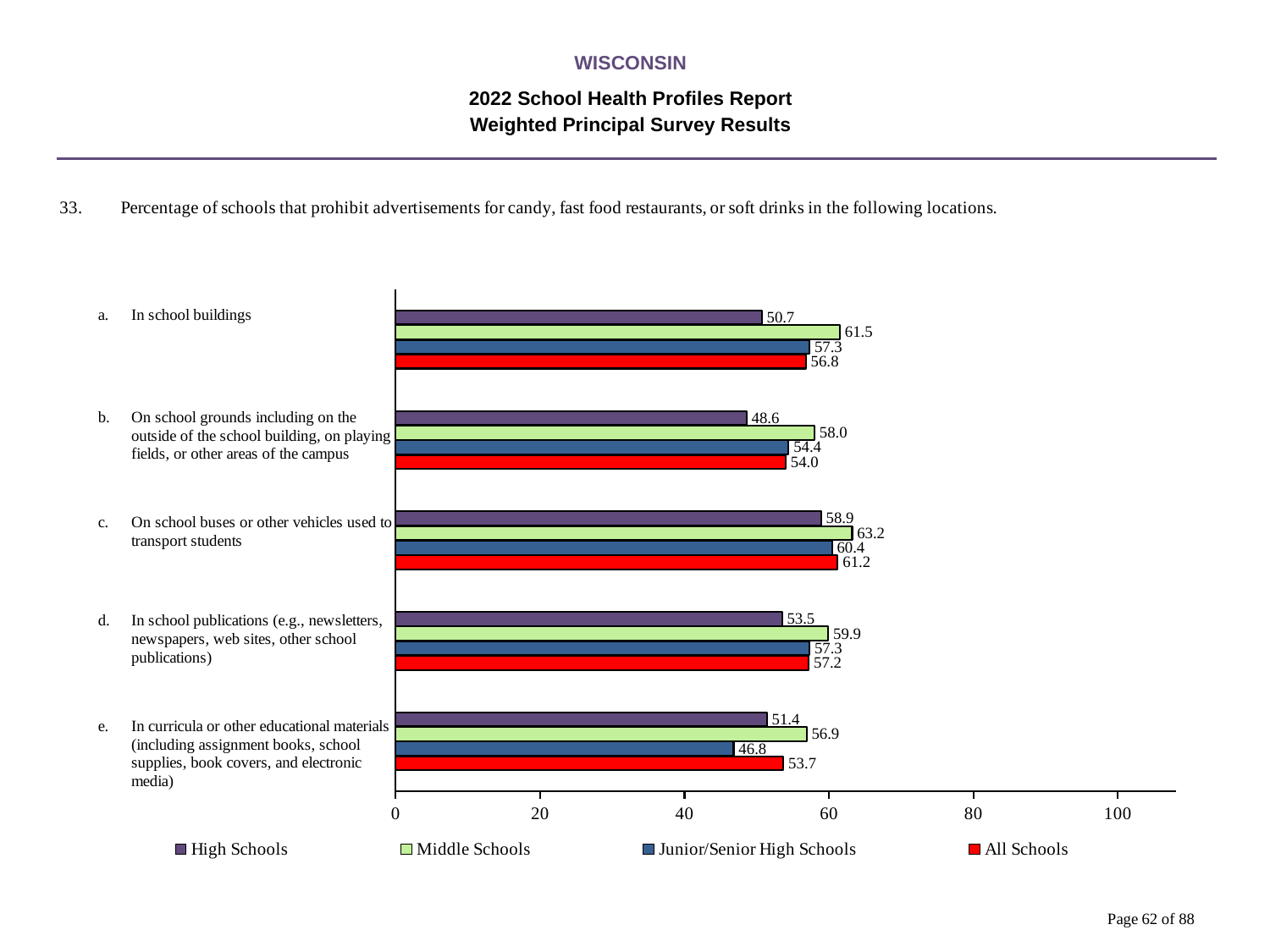

WISCONSIN
2022 School Health Profiles Report
Weighted Principal Survey Results

### Chart

| Category | All Schools | Junior/Senior High Schools | Middle Schools | High Schools |
|---|---|---|---|---|
| In curricula or other educational materials (including assignment books, school supplies, book covers, and electronic media) | 53.7 | 46.8 | 56.9 | 51.4 |
| In school publications (e.g., newsletters, newspapers, web sites, other school publications) | 57.2 | 57.3 | 59.9 | 53.5 |
| On school buses or other vehicles used to transport students | 61.2 | 60.4 | 63.2 | 58.9 |
| On school grounds including on the outside of the school building, on playing fields, or other areas of the campus | 54.0 | 54.4 | 58.0 | 48.6 |
| In school buildings | 56.8 | 57.3 | 61.5 | 50.7 |